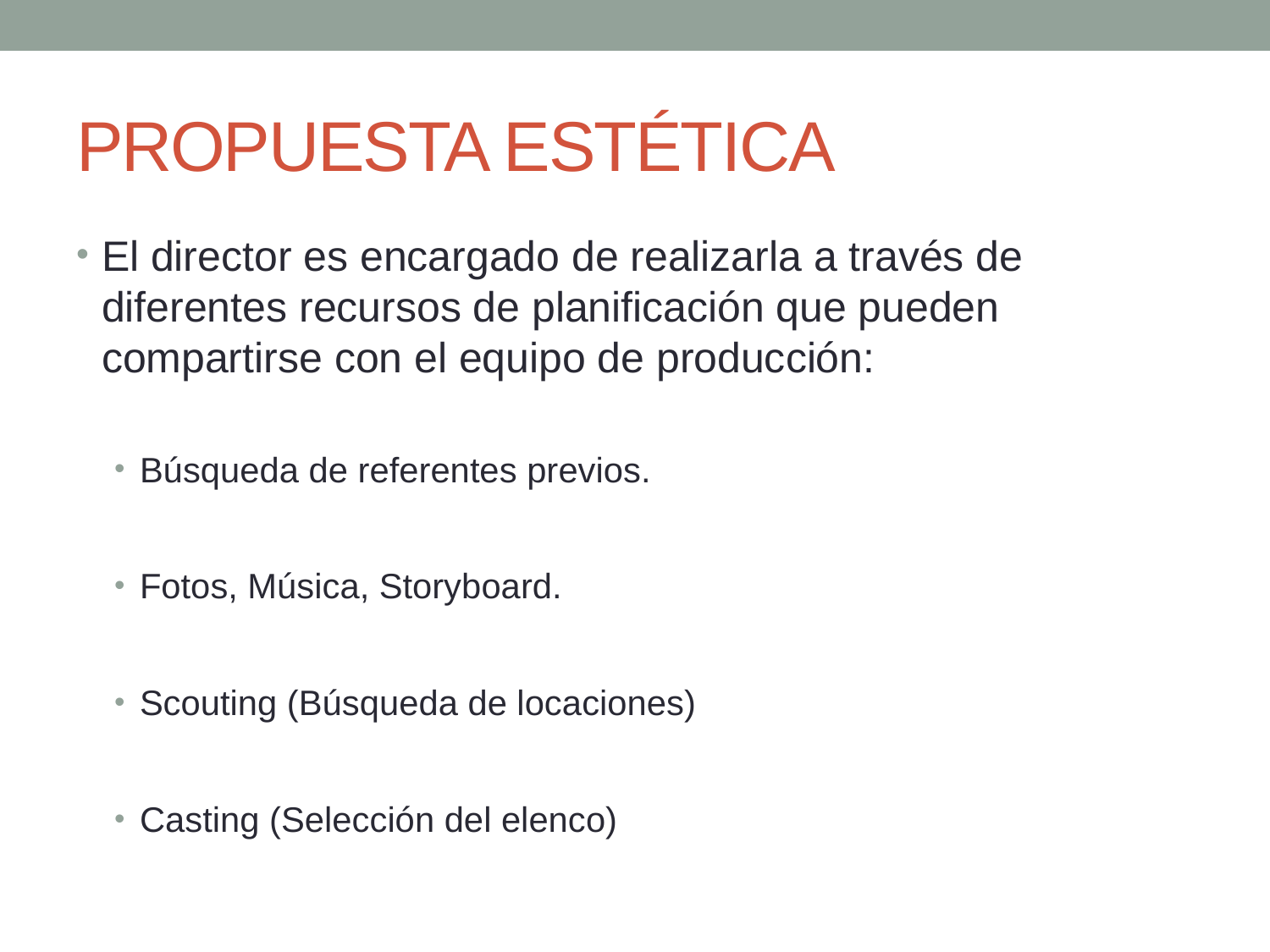

# PROPUESTA ESTÉTICA
El director es encargado de realizarla a través de diferentes recursos de planificación que pueden compartirse con el equipo de producción:

Búsqueda de referentes previos.

Fotos, Música, Storyboard.

Scouting (Búsqueda de locaciones)

Casting (Selección del elenco)